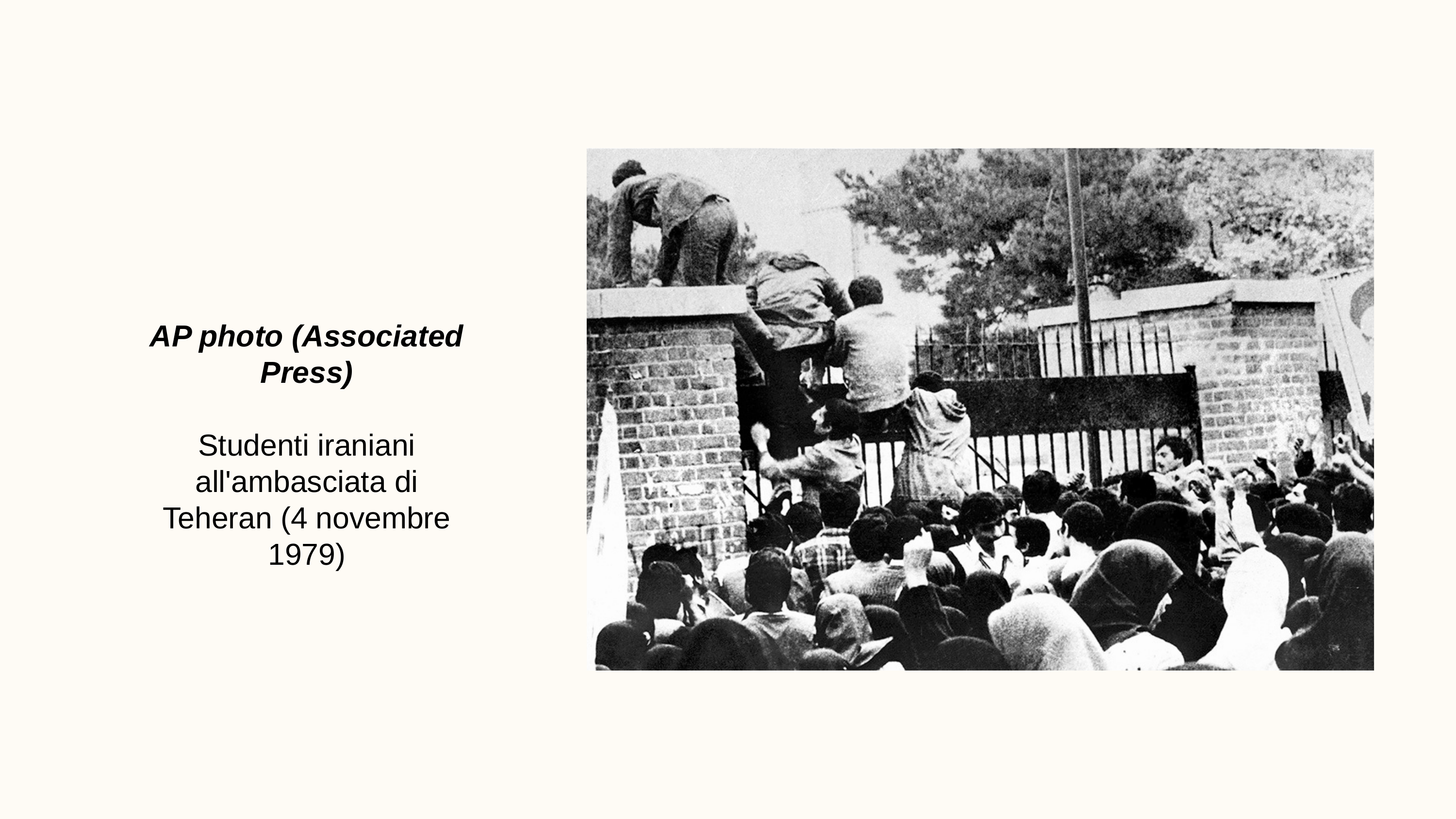

AP photo (Associated Press)

Studenti iraniani all'ambasciata di Teheran (4 novembre 1979)